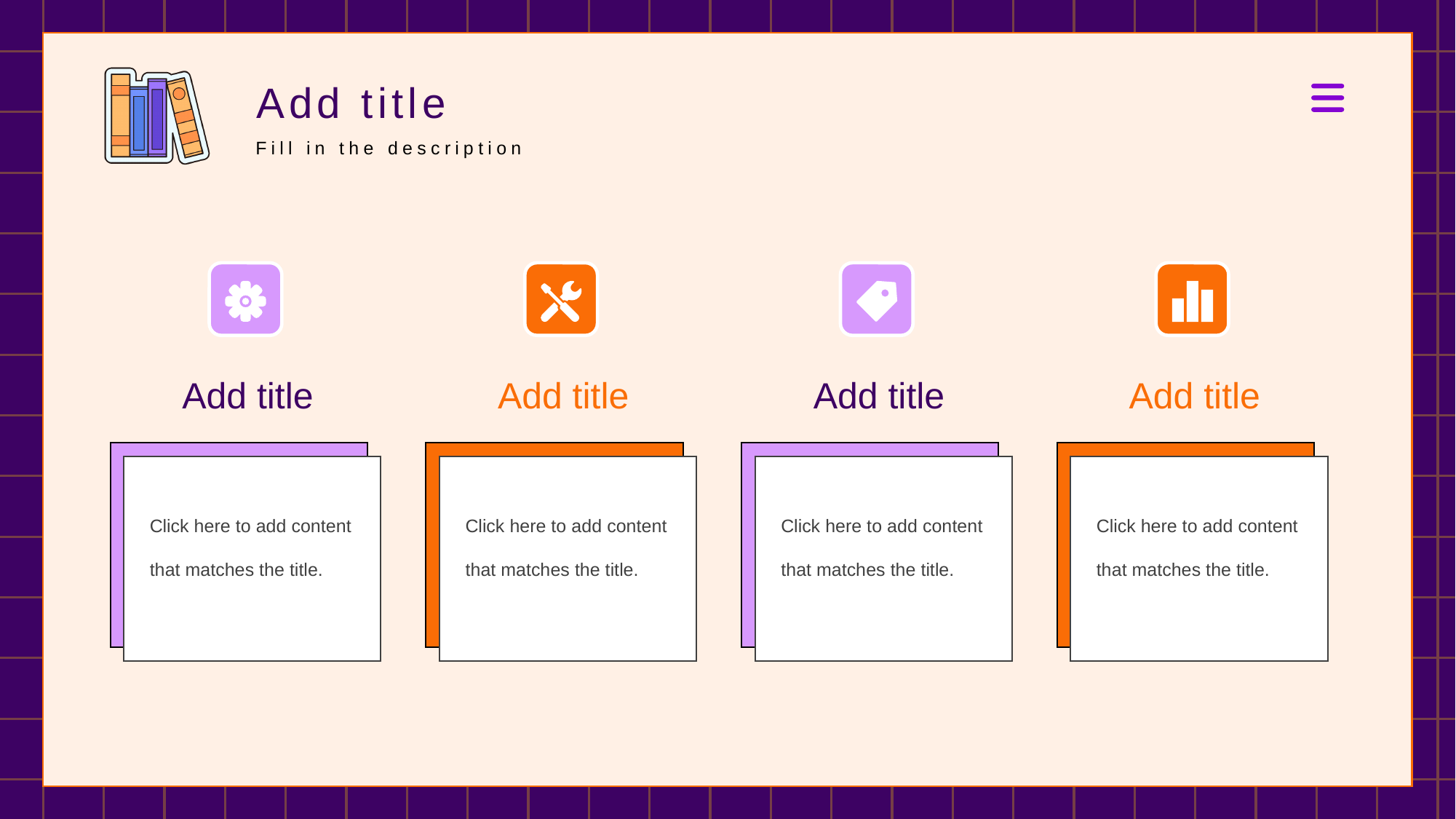

Add title
Fill in the description

Add title
Add title
Add title
Add title

Click here to add content that matches the title.

Click here to add content that matches the title.

Click here to add content that matches the title.

Click here to add content that matches the title.